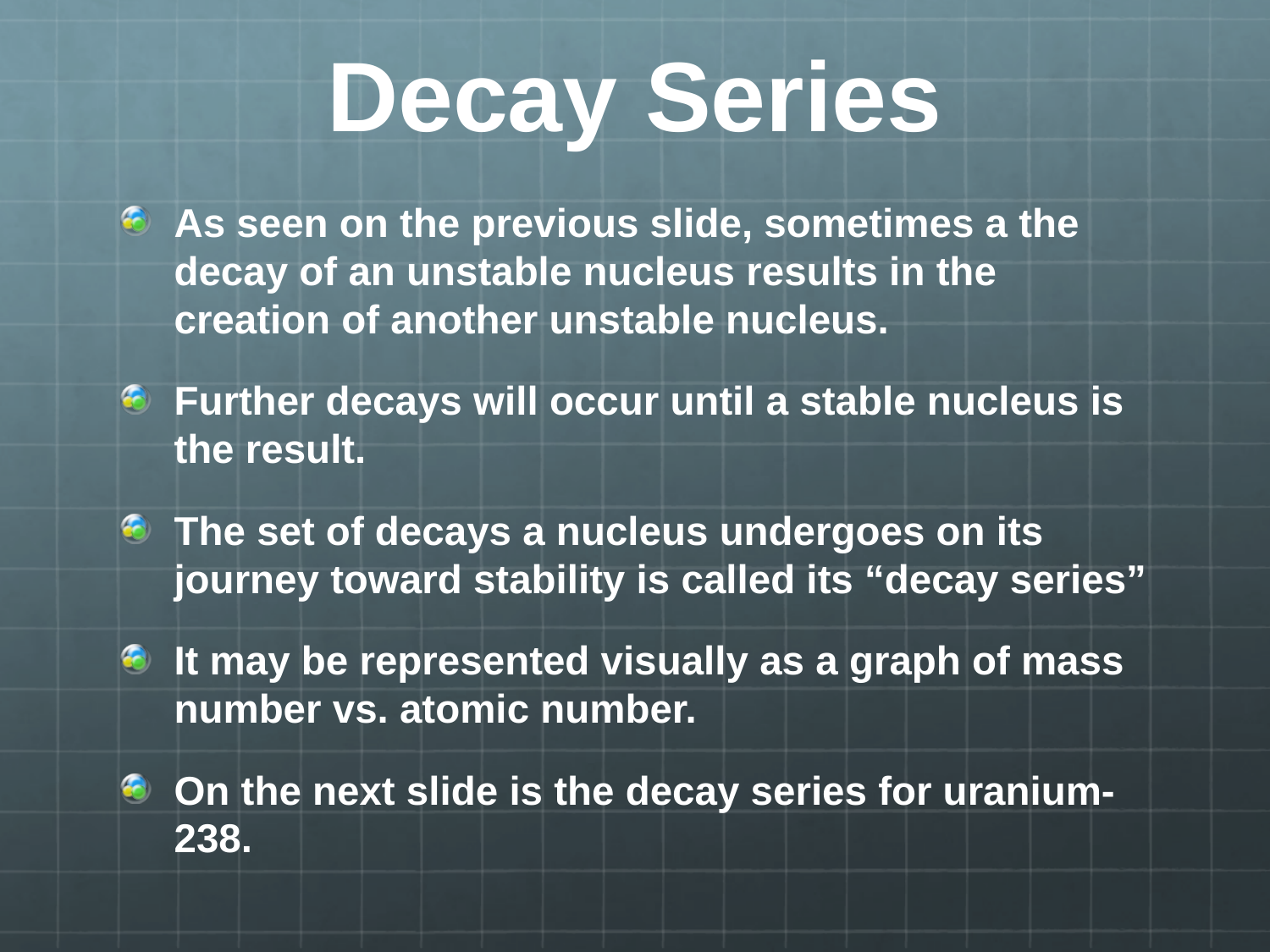

# Decay Series
As seen on the previous slide, sometimes a the decay of an unstable nucleus results in the creation of another unstable nucleus.
Further decays will occur until a stable nucleus is the result.
The set of decays a nucleus undergoes on its journey toward stability is called its “decay series”
It may be represented visually as a graph of mass number vs. atomic number.
On the next slide is the decay series for uranium-238.